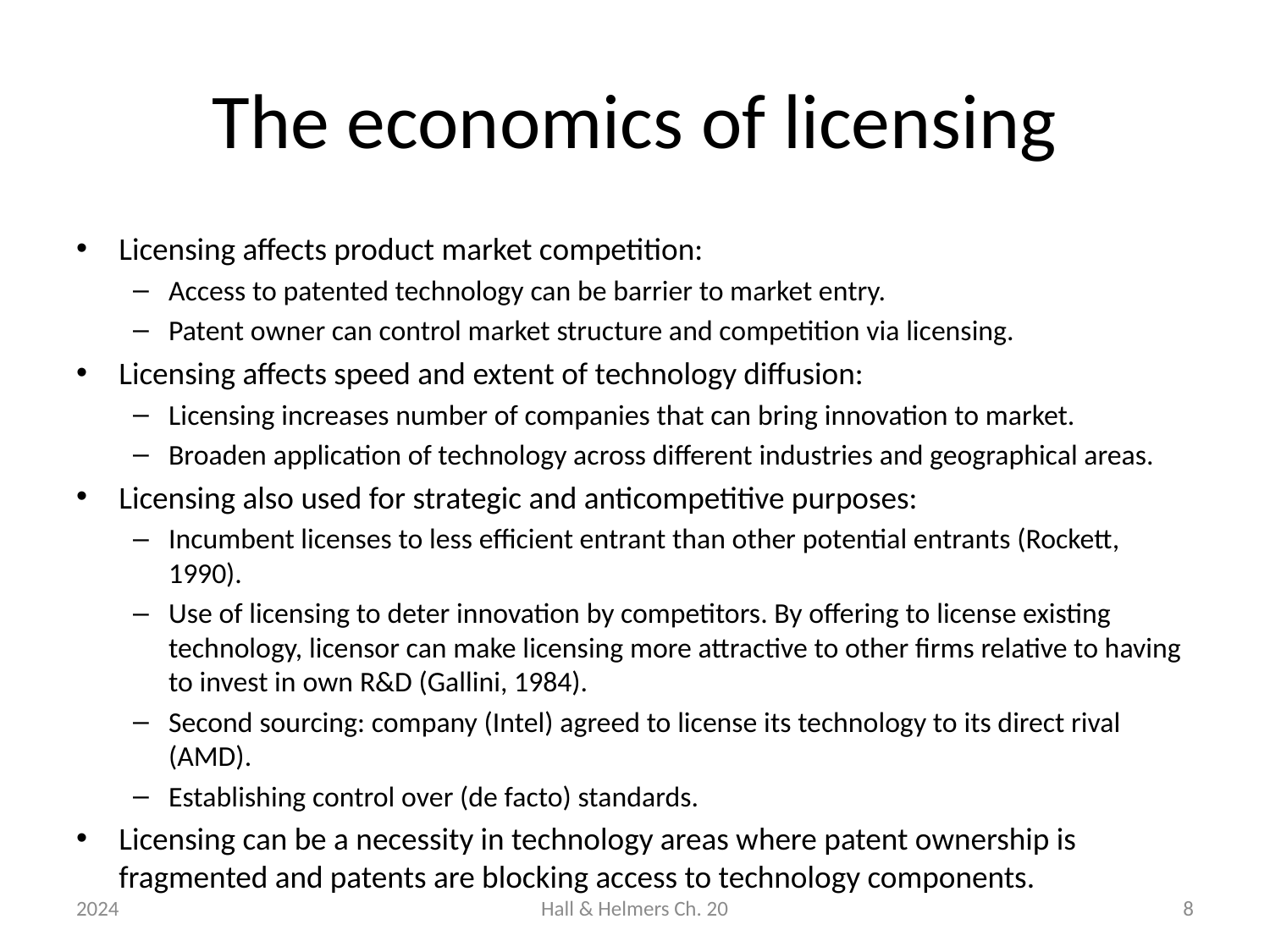

# The economics of licensing
Licensing affects product market competition:
Access to patented technology can be barrier to market entry.
Patent owner can control market structure and competition via licensing.
Licensing affects speed and extent of technology diffusion:
Licensing increases number of companies that can bring innovation to market.
Broaden application of technology across different industries and geographical areas.
Licensing also used for strategic and anticompetitive purposes:
Incumbent licenses to less efficient entrant than other potential entrants (Rockett, 1990).
Use of licensing to deter innovation by competitors. By offering to license existing technology, licensor can make licensing more attractive to other firms relative to having to invest in own R&D (Gallini, 1984).
Second sourcing: company (Intel) agreed to license its technology to its direct rival (AMD).
Establishing control over (de facto) standards.
Licensing can be a necessity in technology areas where patent ownership is fragmented and patents are blocking access to technology components.
2024
Hall & Helmers Ch. 20
8